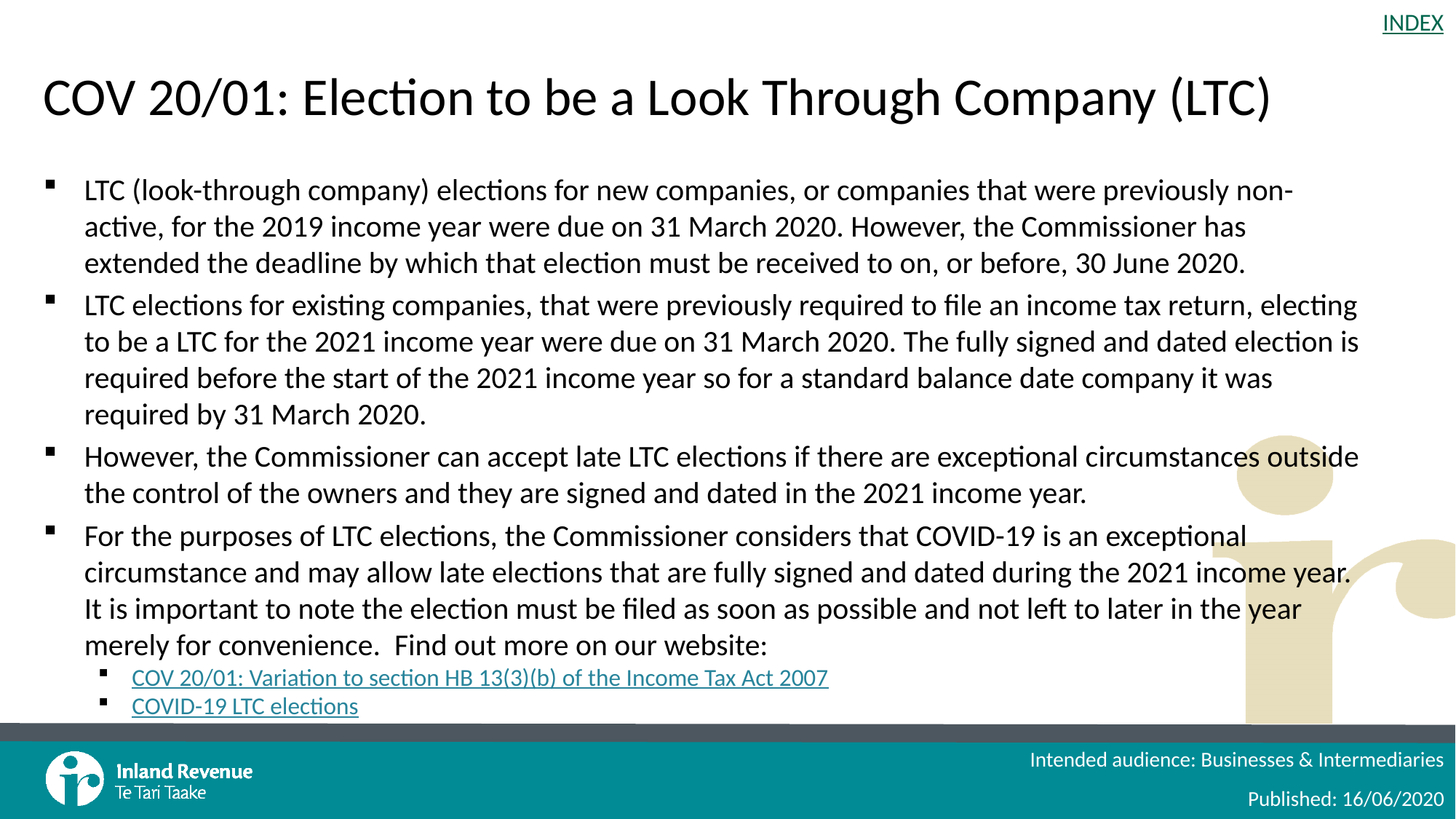

# COV 20/01: Election to be a Look Through Company (LTC)
LTC (look-through company) elections for new companies, or companies that were previously non-active, for the 2019 income year were due on 31 March 2020. However, the Commissioner has extended the deadline by which that election must be received to on, or before, 30 June 2020.
LTC elections for existing companies, that were previously required to file an income tax return, electing to be a LTC for the 2021 income year were due on 31 March 2020. The fully signed and dated election is required before the start of the 2021 income year so for a standard balance date company it was required by 31 March 2020.
However, the Commissioner can accept late LTC elections if there are exceptional circumstances outside the control of the owners and they are signed and dated in the 2021 income year.
For the purposes of LTC elections, the Commissioner considers that COVID-19 is an exceptional circumstance and may allow late elections that are fully signed and dated during the 2021 income year. It is important to note the election must be filed as soon as possible and not left to later in the year merely for convenience.  Find out more on our website:
COV 20/01: Variation to section HB 13(3)(b) of the Income Tax Act 2007
COVID-19 LTC elections

Intended audience: Businesses & Intermediaries
Published: 16/06/2020